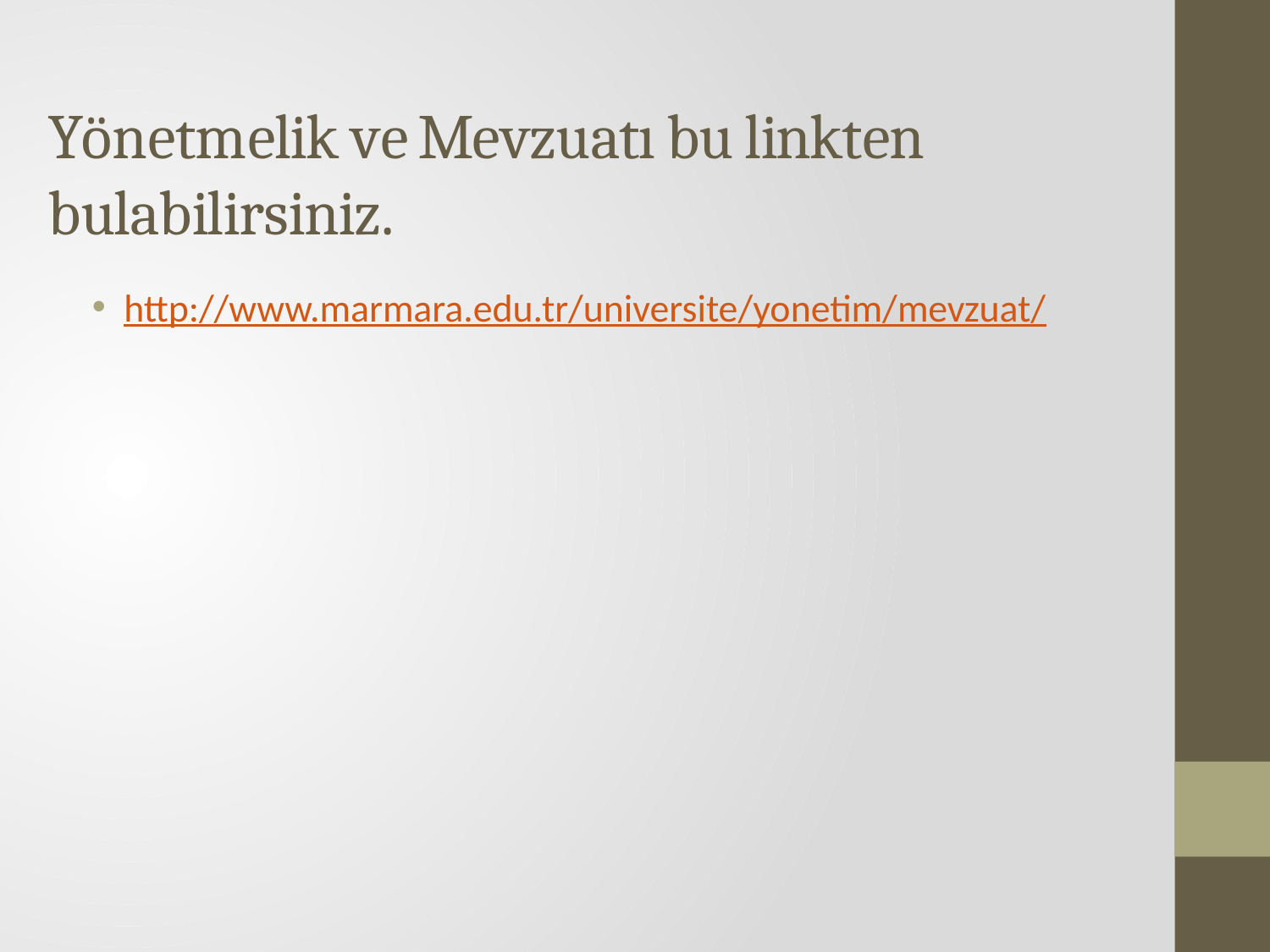

# Yönetmelik ve Mevzuatı bu linkten bulabilirsiniz.

http://www.marmara.edu.tr/universite/yonetim/mevzuat/